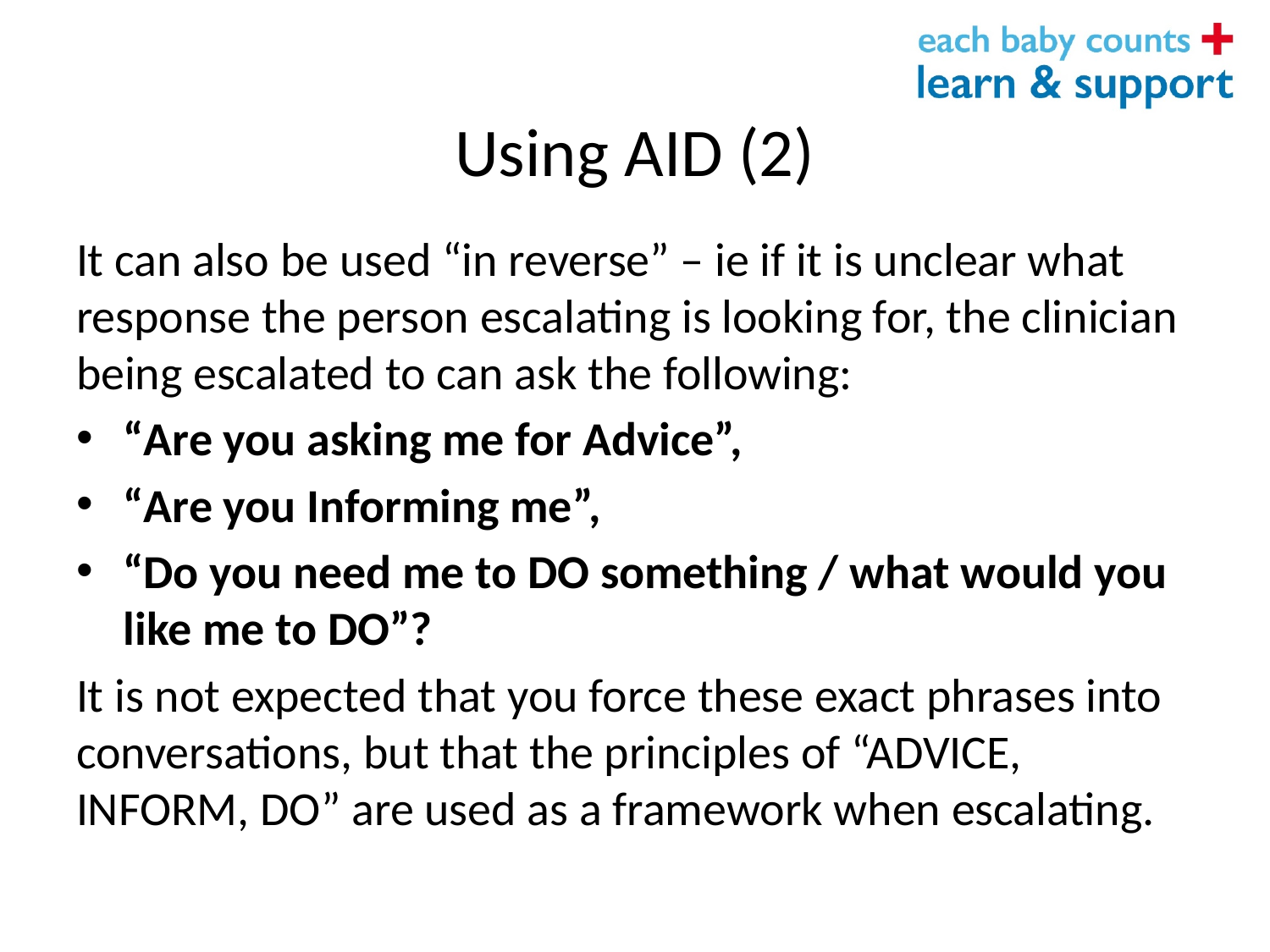

# Using AID (2)
It can also be used “in reverse” – ie if it is unclear what response the person escalating is looking for, the clinician being escalated to can ask the following:
“Are you asking me for Advice”,
“Are you Informing me”,
“Do you need me to DO something / what would you like me to DO”?
It is not expected that you force these exact phrases into conversations, but that the principles of “ADVICE, INFORM, DO” are used as a framework when escalating.